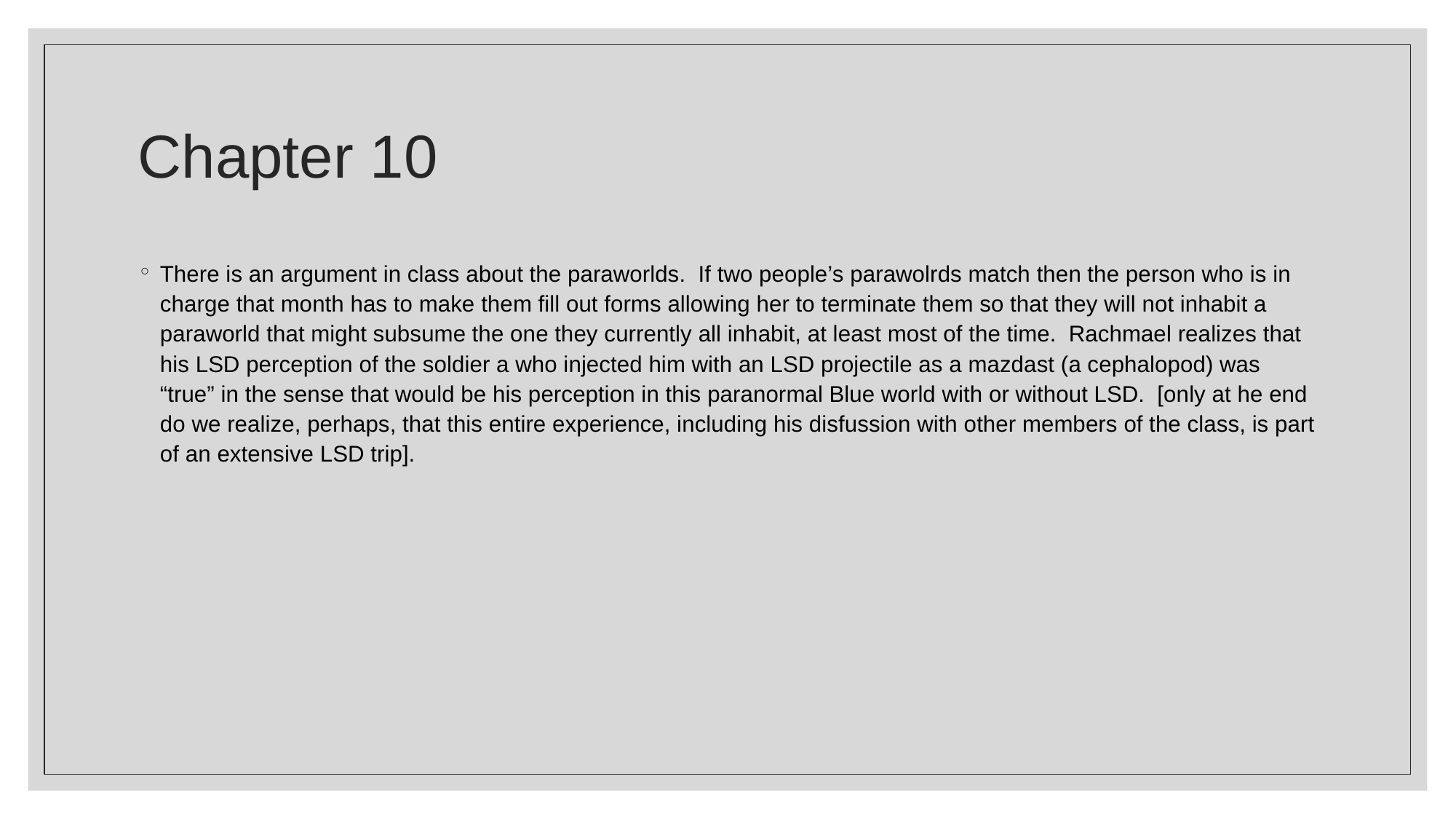

# Chapter 10
There is an argument in class about the paraworlds.  If two people’s parawolrds match then the person who is in charge that month has to make them fill out forms allowing her to terminate them so that they will not inhabit a paraworld that might subsume the one they currently all inhabit, at least most of the time.  Rachmael realizes that his LSD perception of the soldier a who injected him with an LSD projectile as a mazdast (a cephalopod) was “true” in the sense that would be his perception in this paranormal Blue world with or without LSD.  [only at he end do we realize, perhaps, that this entire experience, including his disfussion with other members of the class, is part of an extensive LSD trip].